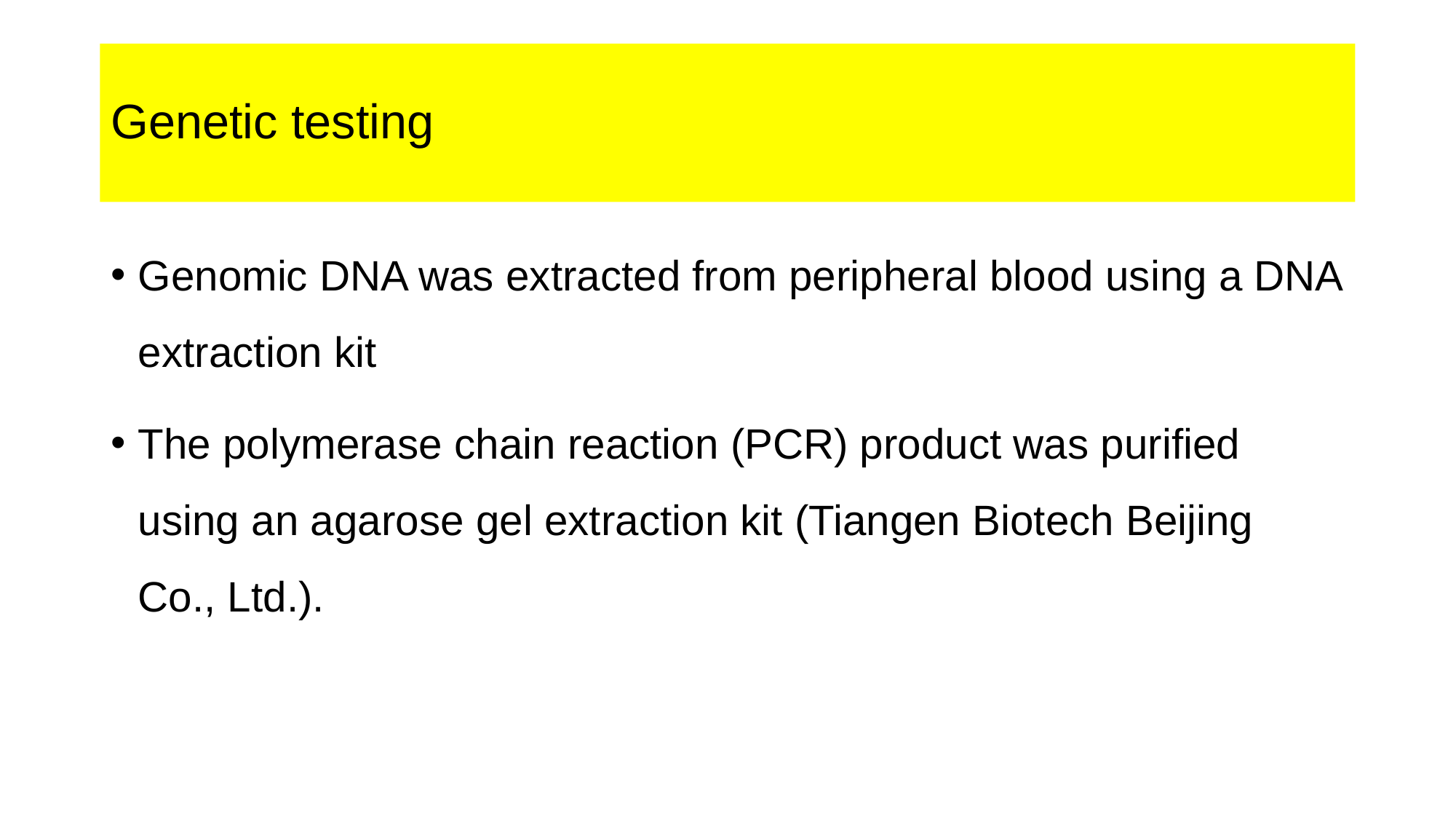

# Genetic testing
Genomic DNA was extracted from peripheral blood using a DNA extraction kit
The polymerase chain reaction (PCR) product was purified using an agarose gel extraction kit (Tiangen Biotech Beijing Co., Ltd.).